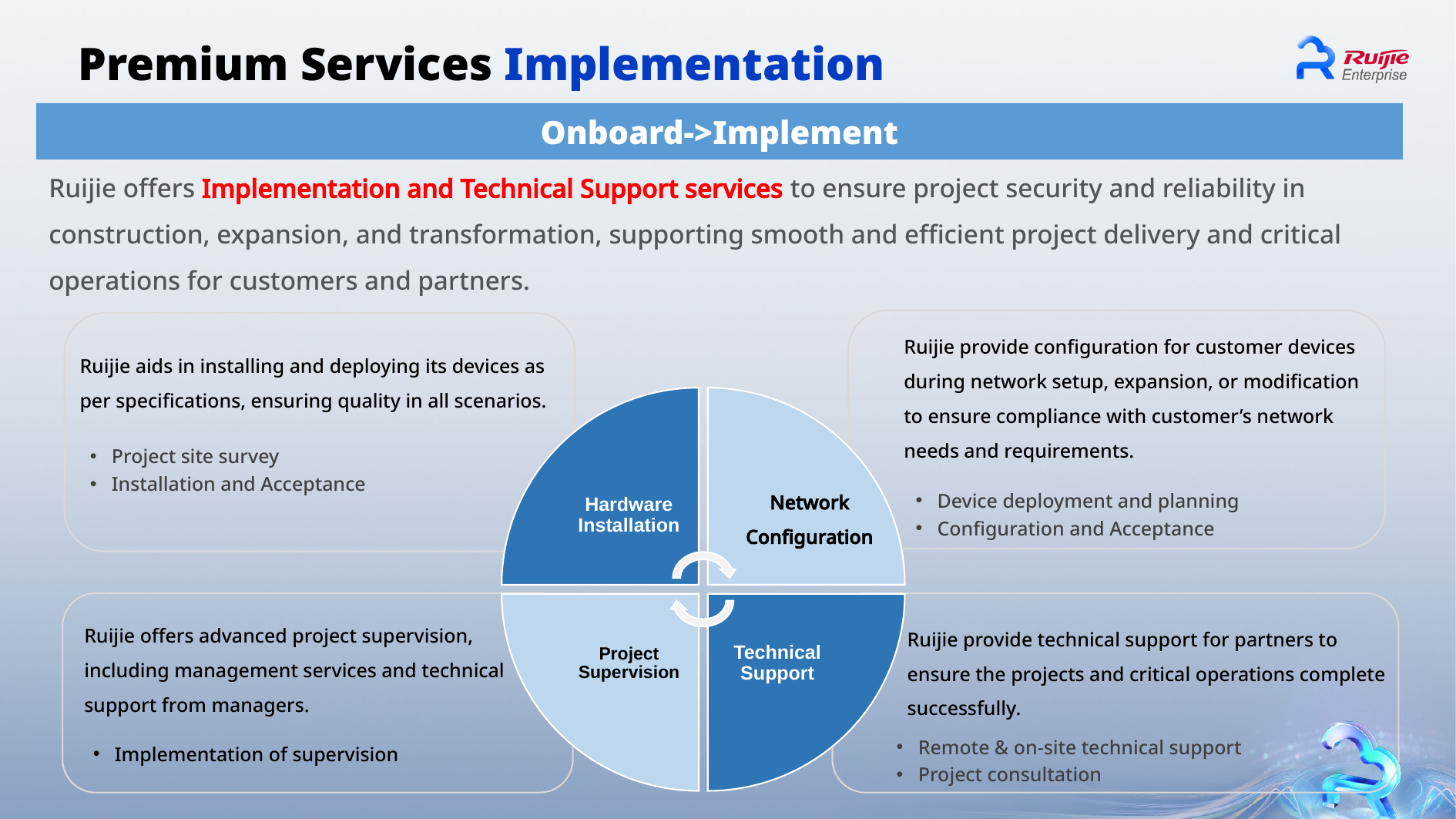

Premium Services Implementation
Onboard->Implement
Ruijie offers Implementation and Technical Support services to ensure project security and reliability in construction, expansion, and transformation, supporting smooth and efficient project delivery and critical operations for customers and partners.

Ruijie provide configuration for customer devices during network setup, expansion, or modification to ensure compliance with customer’s network needs and requirements.
Ruijie aids in installing and deploying its devices as per specifications, ensuring quality in all scenarios.
Hardware Installation

Technical Support
Project Supervision
Project site survey
Installation and Acceptance
Network
Configuration
Device deployment and planning
Configuration and Acceptance

Ruijie offers advanced project supervision, including management services and technical support from managers.
Ruijie provide technical support for partners to ensure the projects and critical operations complete successfully.
Remote & on-site technical support
Project consultation
Implementation of supervision